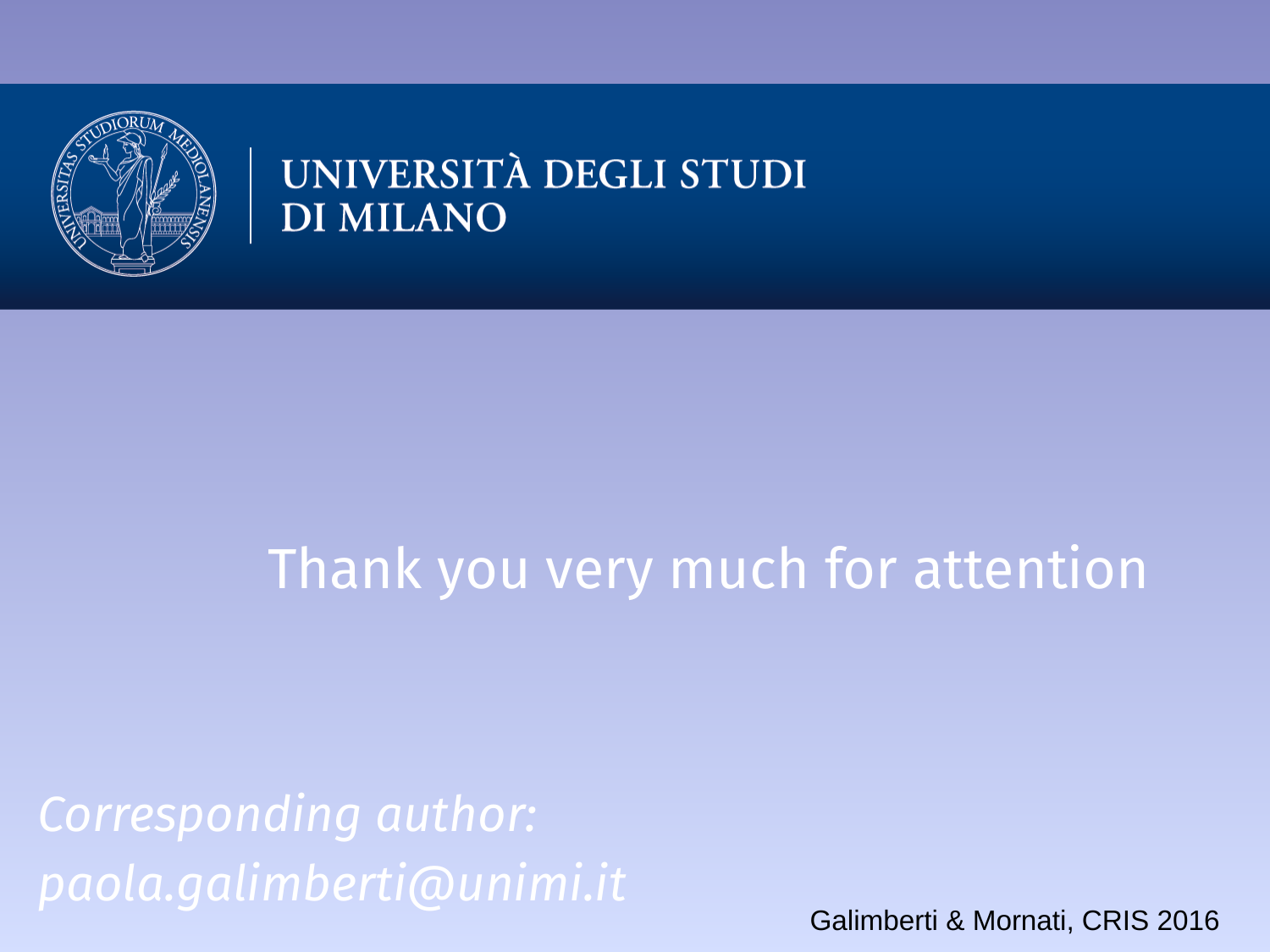

# Thank you very much for attention
Corresponding author:
paola.galimberti@unimi.it
Galimberti & Mornati, CRIS 2016